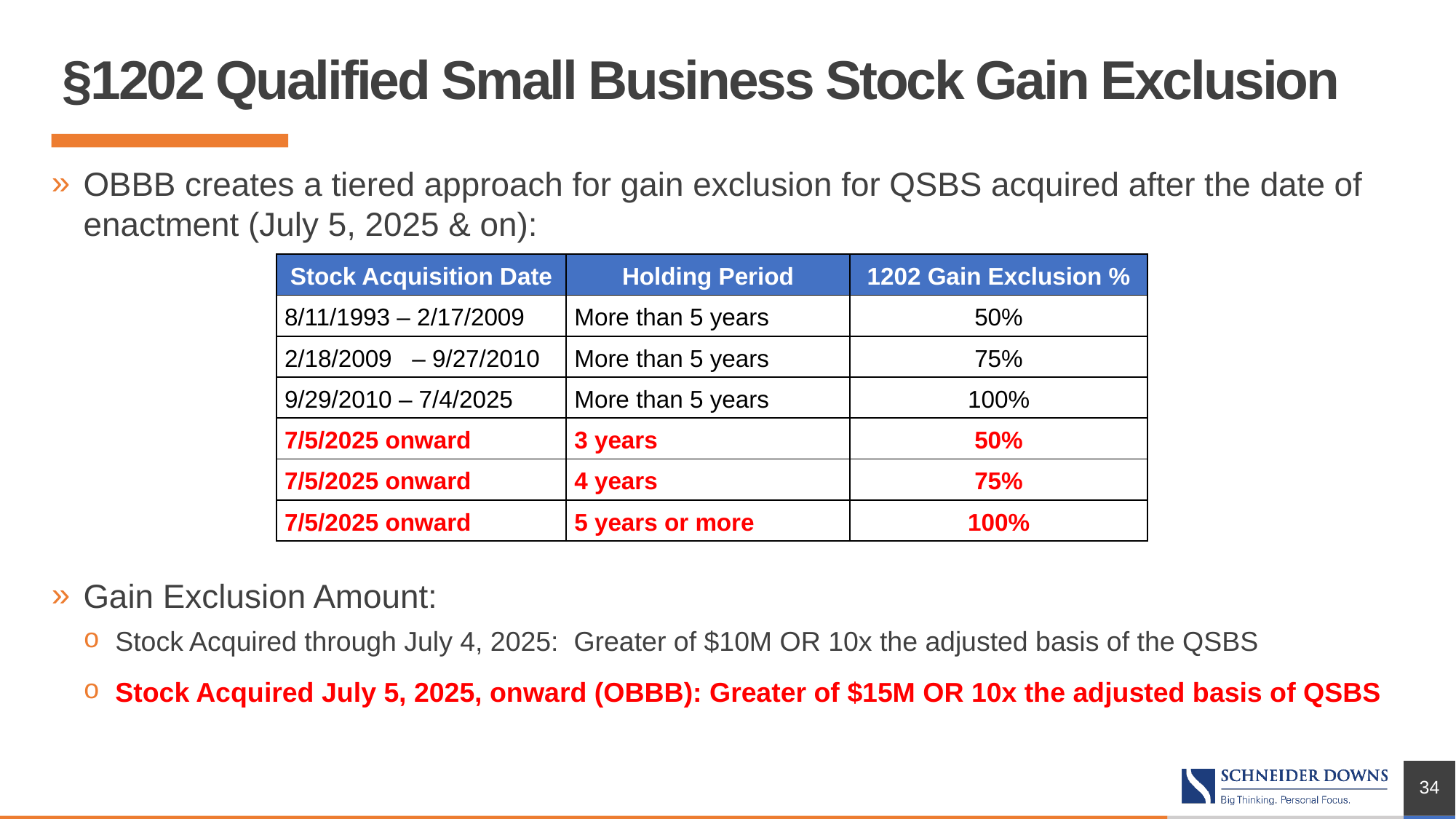

# §1202 Qualified Small Business Stock Gain Exclusion
OBBB creates a tiered approach for gain exclusion for QSBS acquired after the date of enactment (July 5, 2025 & on):

Gain Exclusion Amount:
Stock Acquired through July 4, 2025:  Greater of $10M OR 10x the adjusted basis of the QSBS
Stock Acquired July 5, 2025, onward (OBBB): Greater of $15M OR 10x the adjusted basis of QSBS

| Stock Acquisition Date | Holding Period | 1202 Gain Exclusion % |
| --- | --- | --- |
| 8/11/1993 – 2/17/2009 | More than 5 years | 50% |
| 2/18/2009   – 9/27/2010 | More than 5 years | 75% |
| 9/29/2010 – 7/4/2025 | More than 5 years | 100% |
| 7/5/2025 onward | 3 years | 50% |
| 7/5/2025 onward | 4 years | 75% |
| 7/5/2025 onward | 5 years or more | 100% |
34